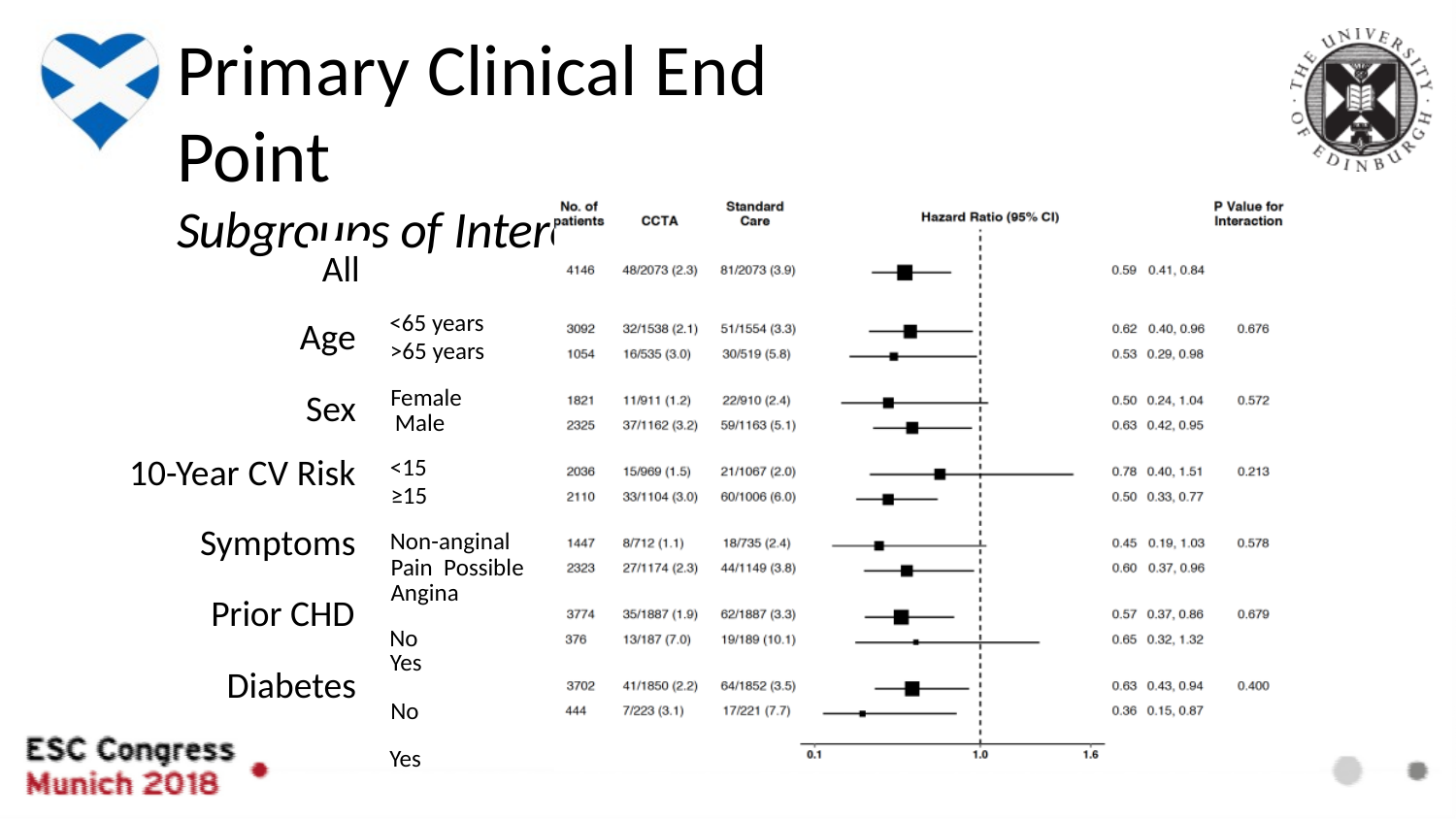

# Primary Clinical End Point
Subgroups of Interest

All
<65 years
>65 years
Age
Female  Male
Sex

<15
≥15
Non-anginal Pain  Possible Angina
No  Yes

No  Yes
| 10-Year CV Risk |  |  |
| --- | --- | --- |
|  | Symptoms |  |
|  | Prior CHD |  |
|  |  | Diabetes |